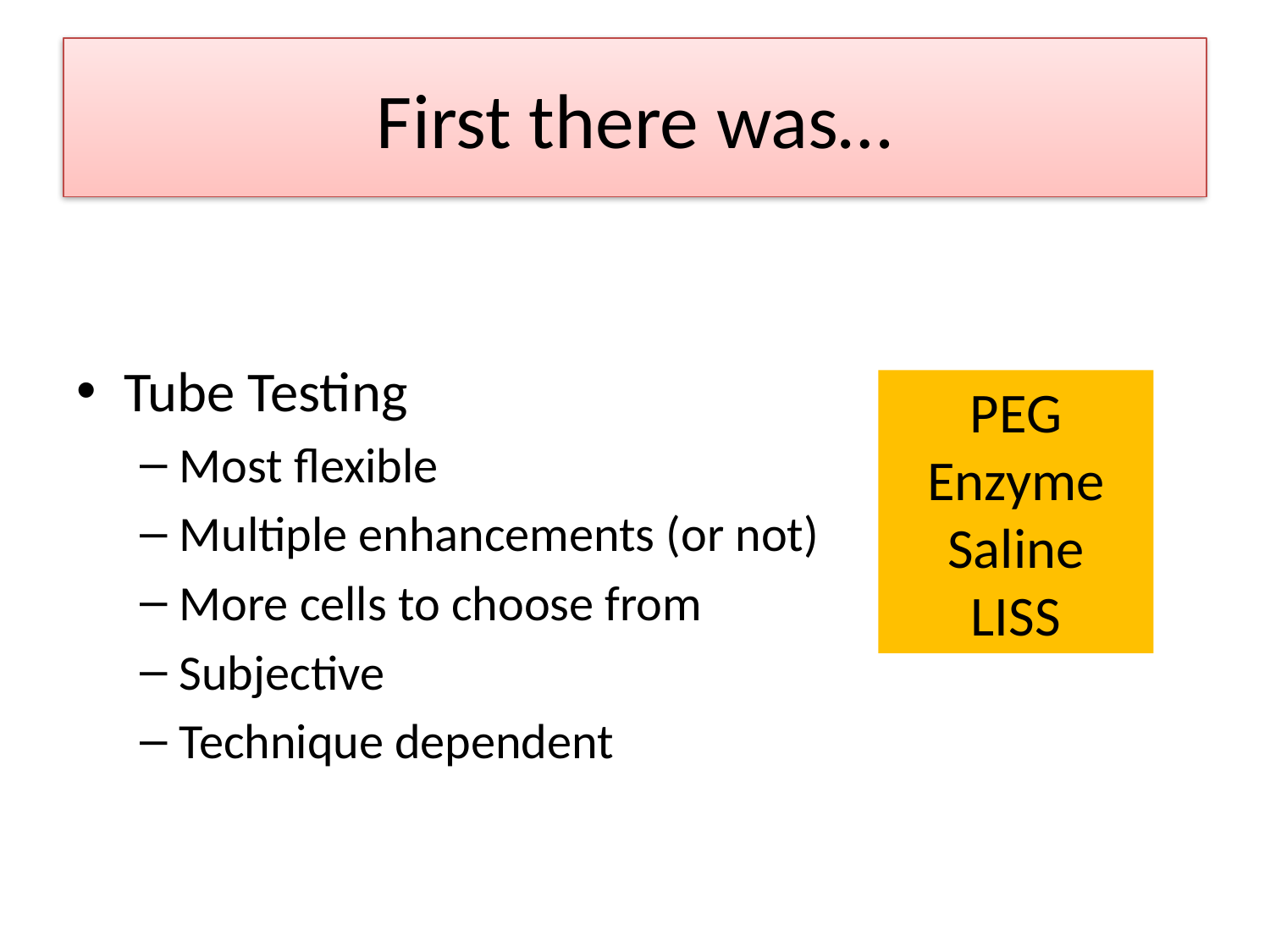

# First there was…
Tube Testing
Most flexible
Multiple enhancements (or not)
More cells to choose from
Subjective
Technique dependent
PEG
Enzyme
Saline
LISS